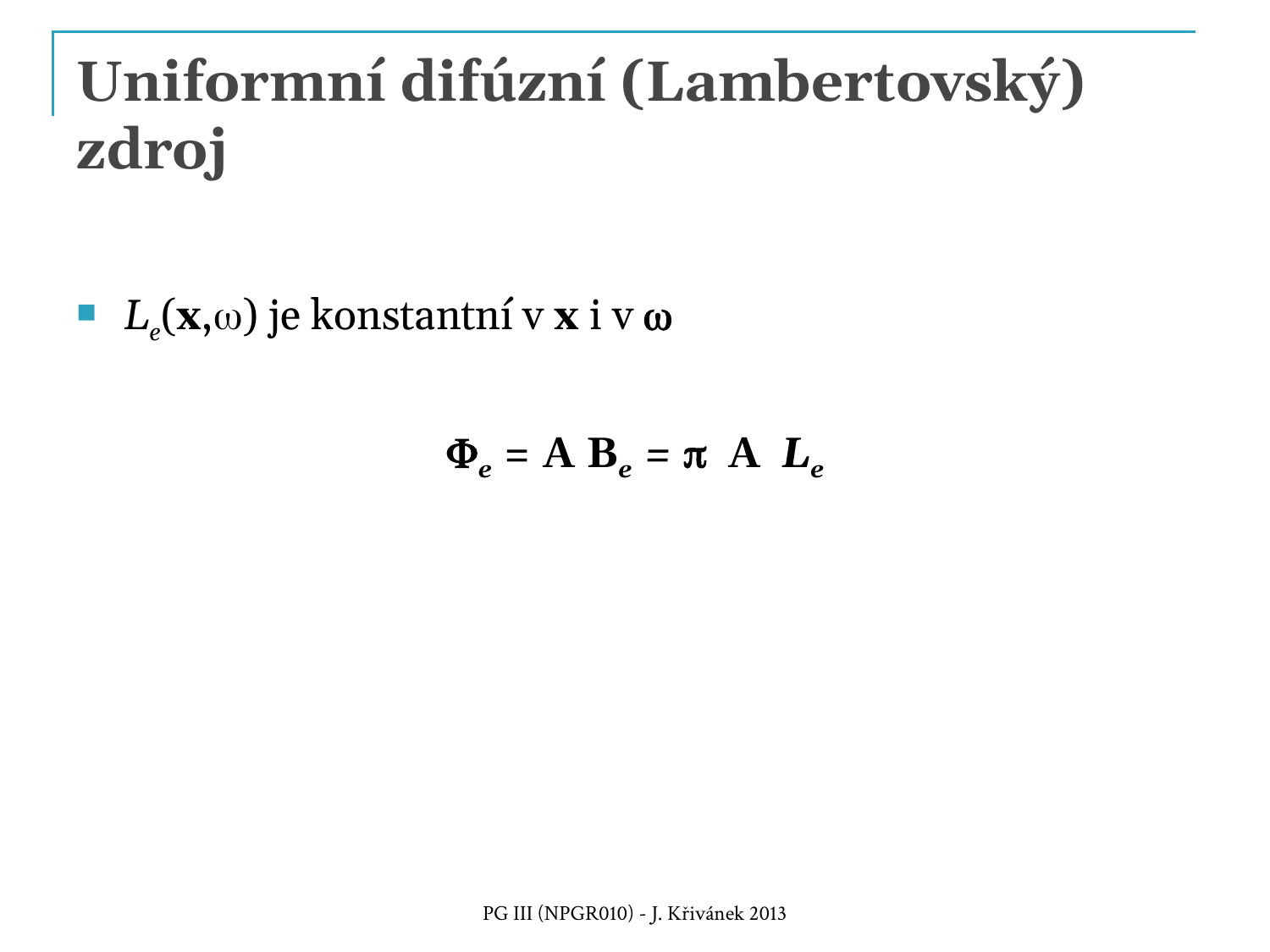

# Uniformní difúzní (Lambertovský) zdroj

Le(x,ω) je konstantní v x i v ω

Φe = A Be = π A Le

PG III (NPGR010) - J. Křivánek 2013